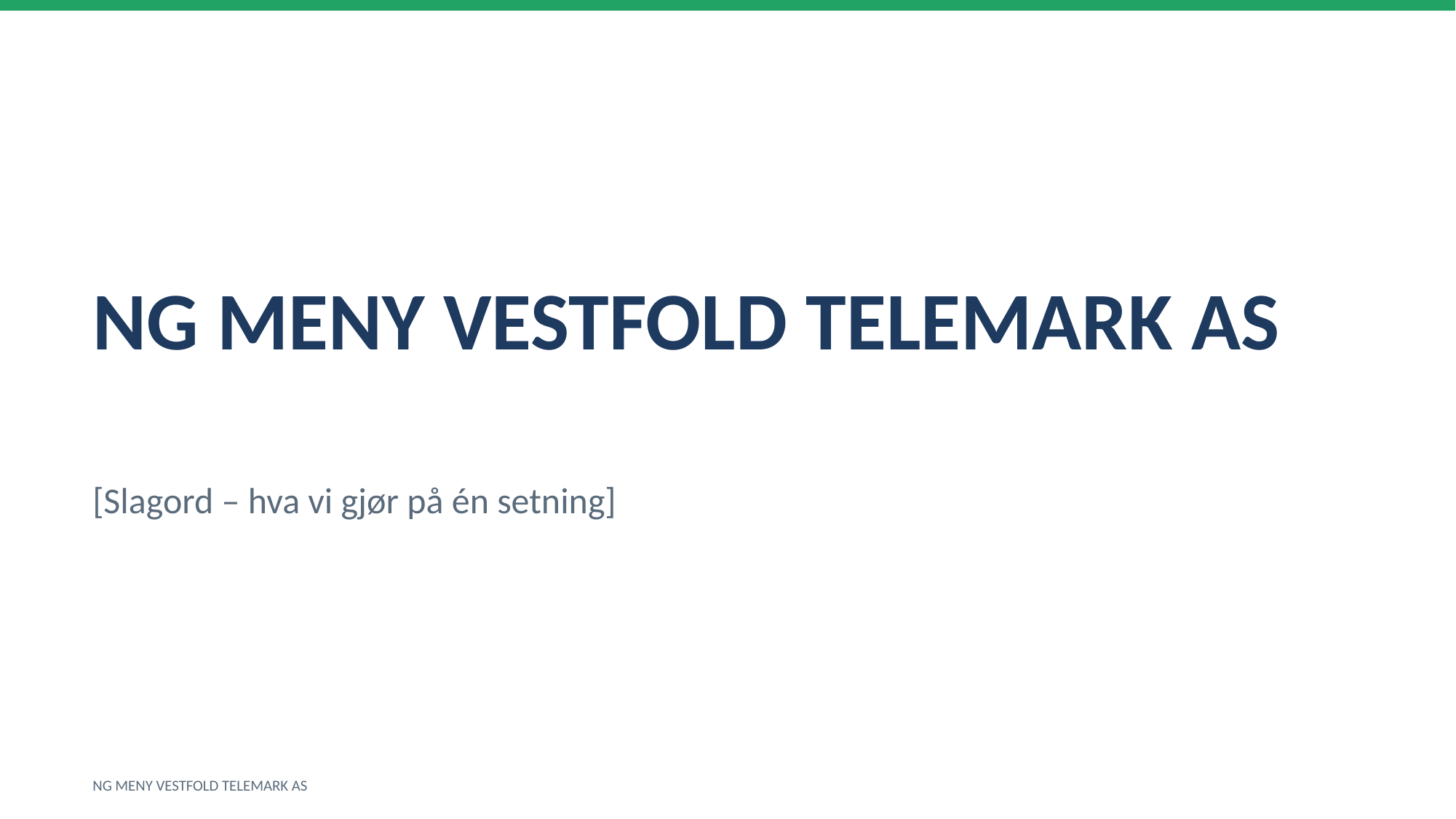

NG MENY VESTFOLD TELEMARK AS
[Slagord – hva vi gjør på én setning]
NG MENY VESTFOLD TELEMARK AS